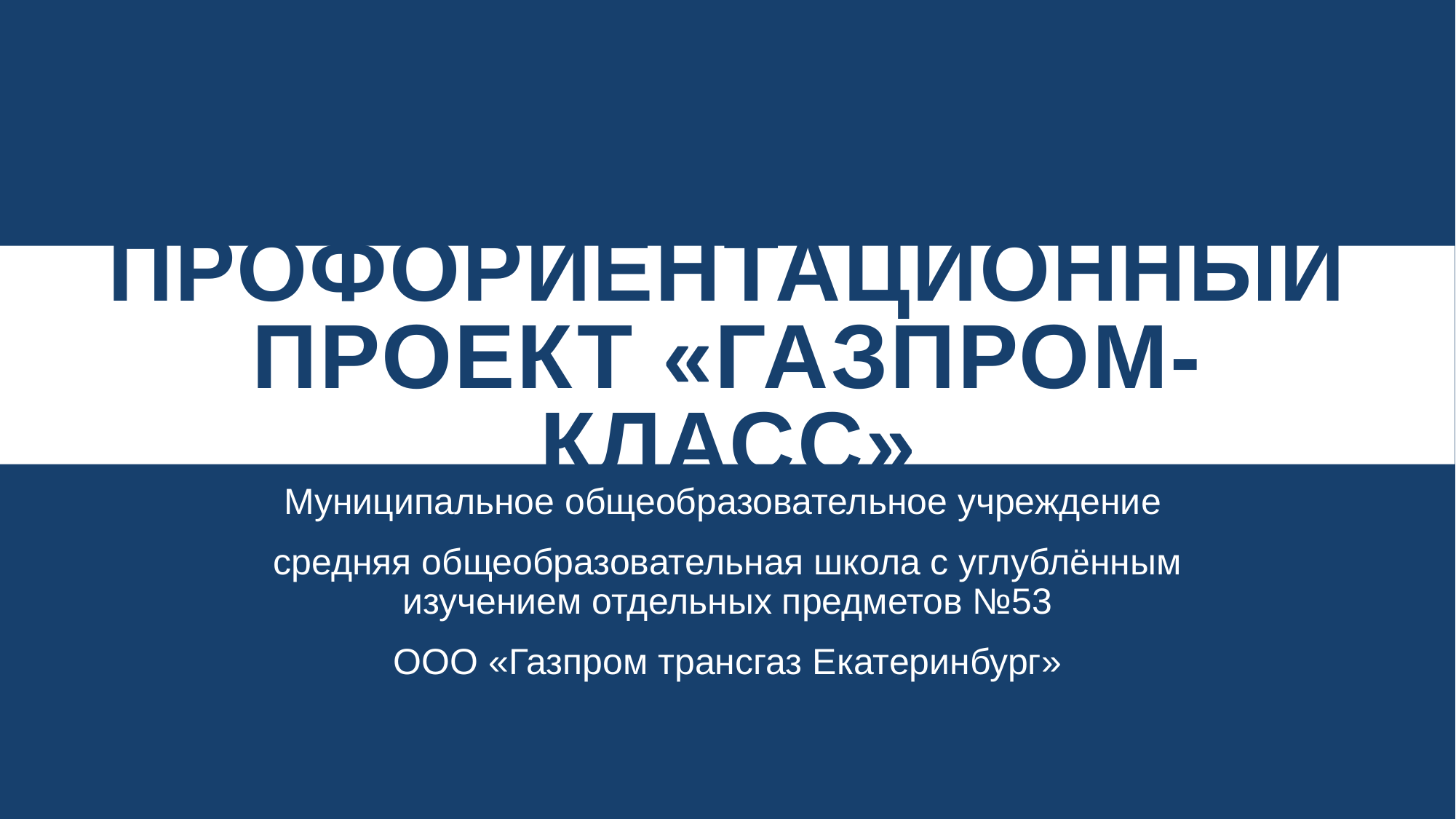

# Профориентационный проект «газпром- класс»
Муниципальное общеобразовательное учреждение
средняя общеобразовательная школа с углублённым изучением отдельных предметов №53
ООО «Газпром трансгаз Екатеринбург»